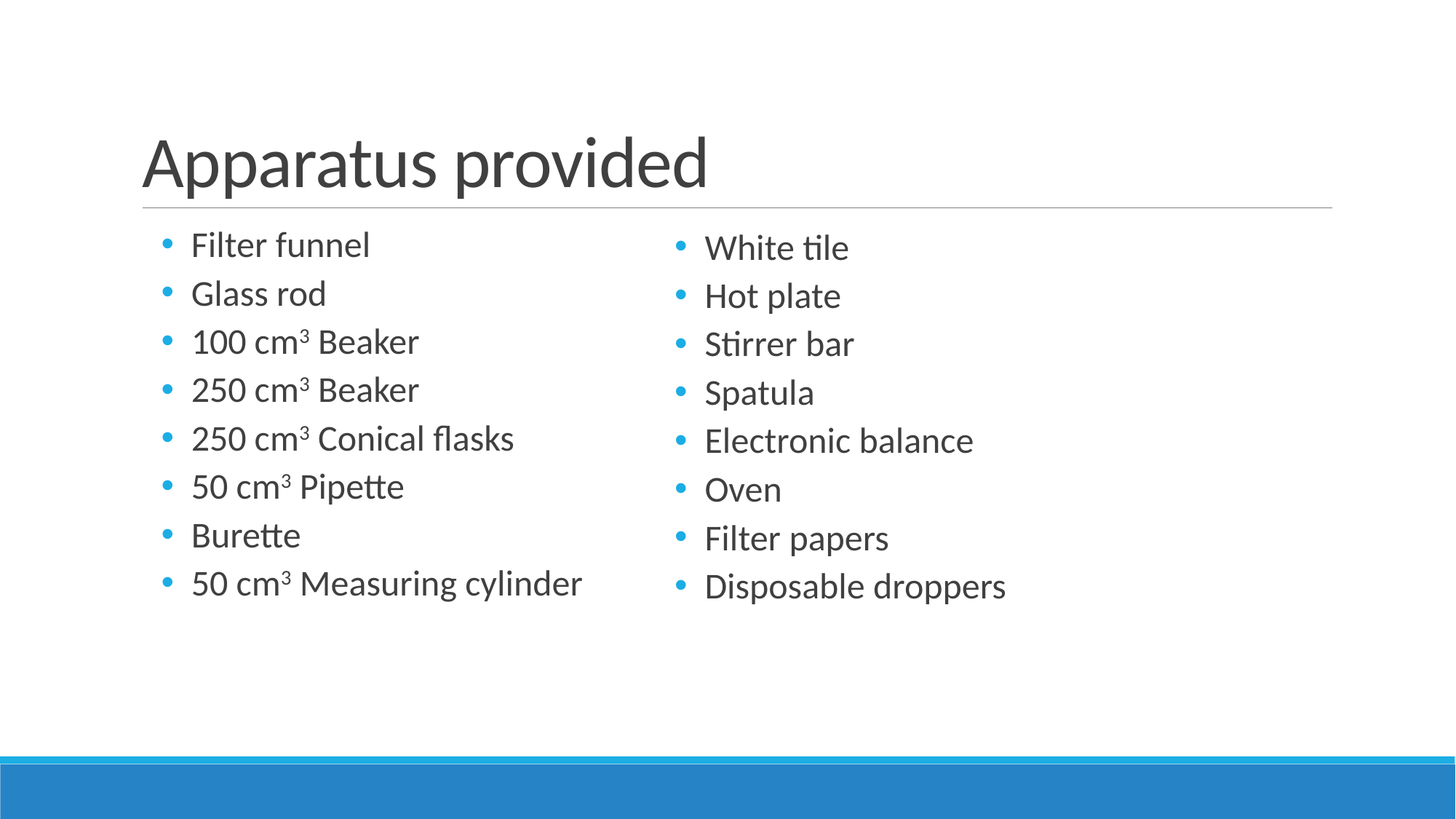

# Apparatus provided
 Filter funnel
 Glass rod
 100 cm3 Beaker
 250 cm3 Beaker
 250 cm3 Conical flasks
 50 cm3 Pipette
 Burette
 50 cm3 Measuring cylinder
 White tile
 Hot plate
 Stirrer bar
 Spatula
 Electronic balance
 Oven
 Filter papers
 Disposable droppers